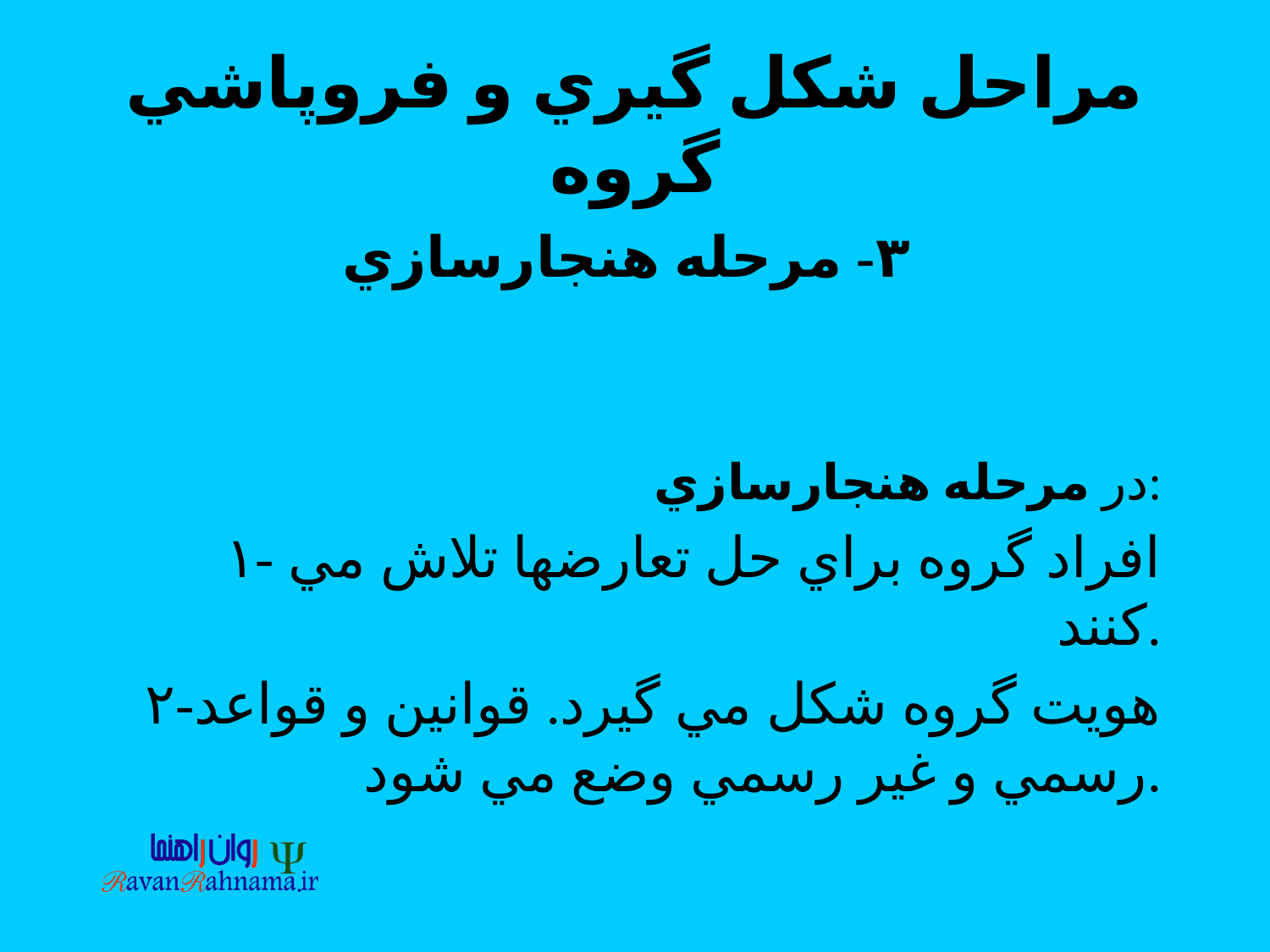

# مراحل شكل گيري و فروپاشي گروه ۳- مرحله هنجارسازي
در مرحله هنجارسازي:
۱- افراد گروه براي حل تعارضها تلاش مي كنند.
۲-هويت گروه شكل مي گيرد. قوانين و قواعد رسمي و غير رسمي وضع مي شود.